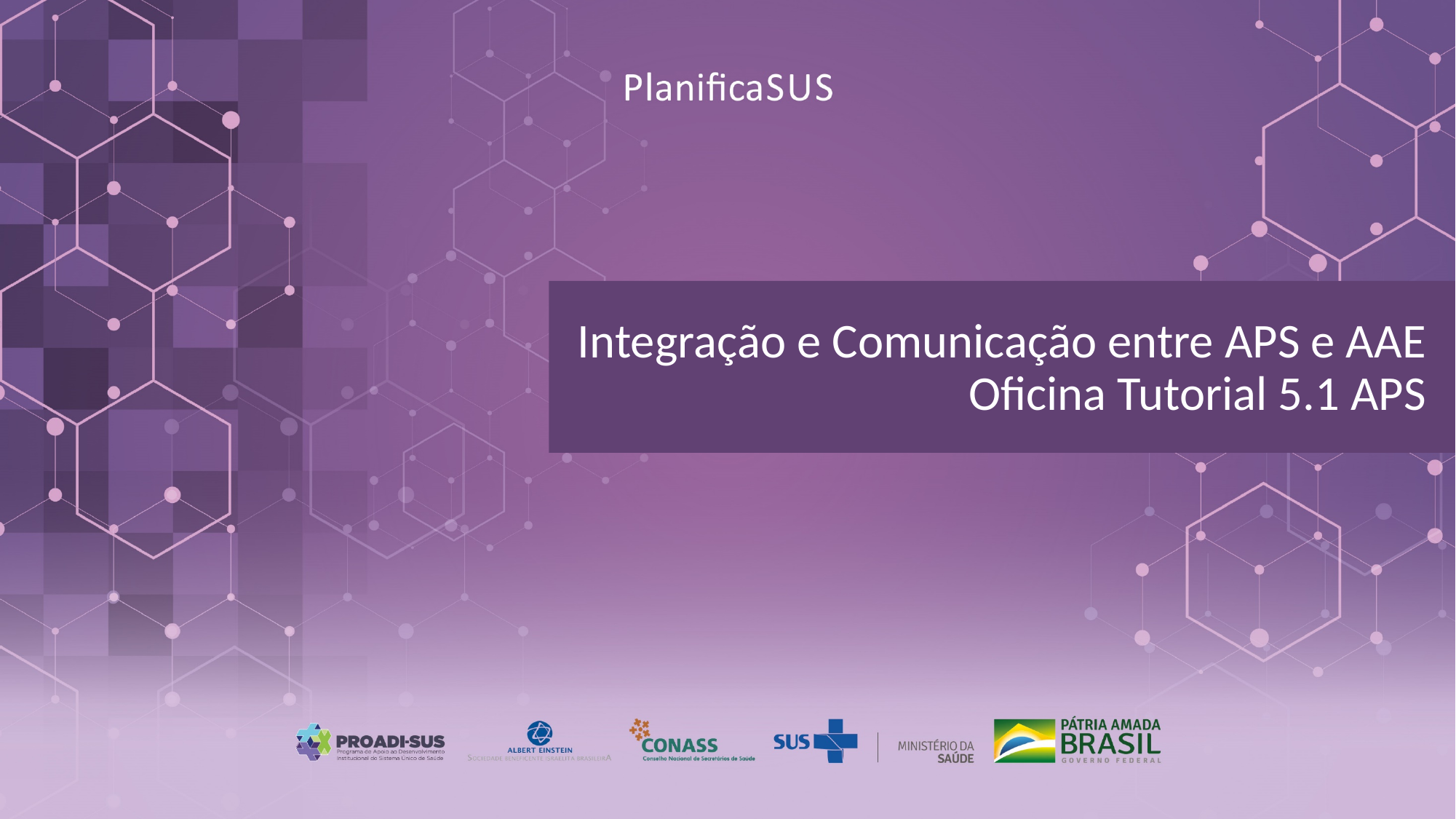

ORIENTAÇÕES:

Fonte de sub-título: calibri 28 - cor do marcador
Corpo do texto: calibri 22 – roxo
Manter os marcadores
Máximo cinco tópicos por slide
Tópicos alinhados à esquerda

# Integração e Comunicação entre APS e AAE Oficina Tutorial 5.1 APS